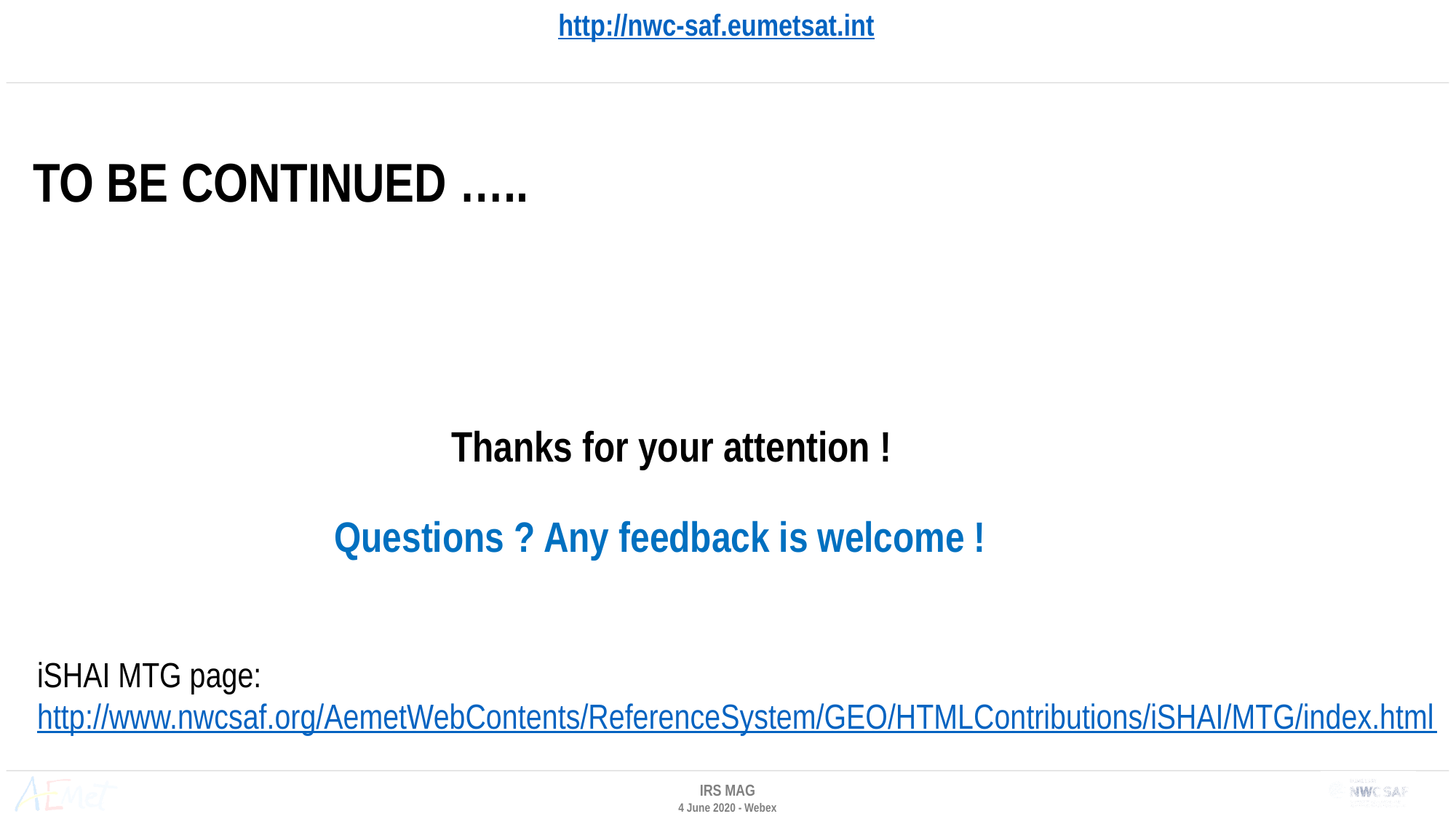

http://nwc-saf.eumetsat.int

TO BE CONTINUED …..

Thanks for your attention !
Questions ? Any feedback is welcome !
iSHAI MTG page:
http://www.nwcsaf.org/AemetWebContents/ReferenceSystem/GEO/HTMLContributions/iSHAI/MTG/index.html